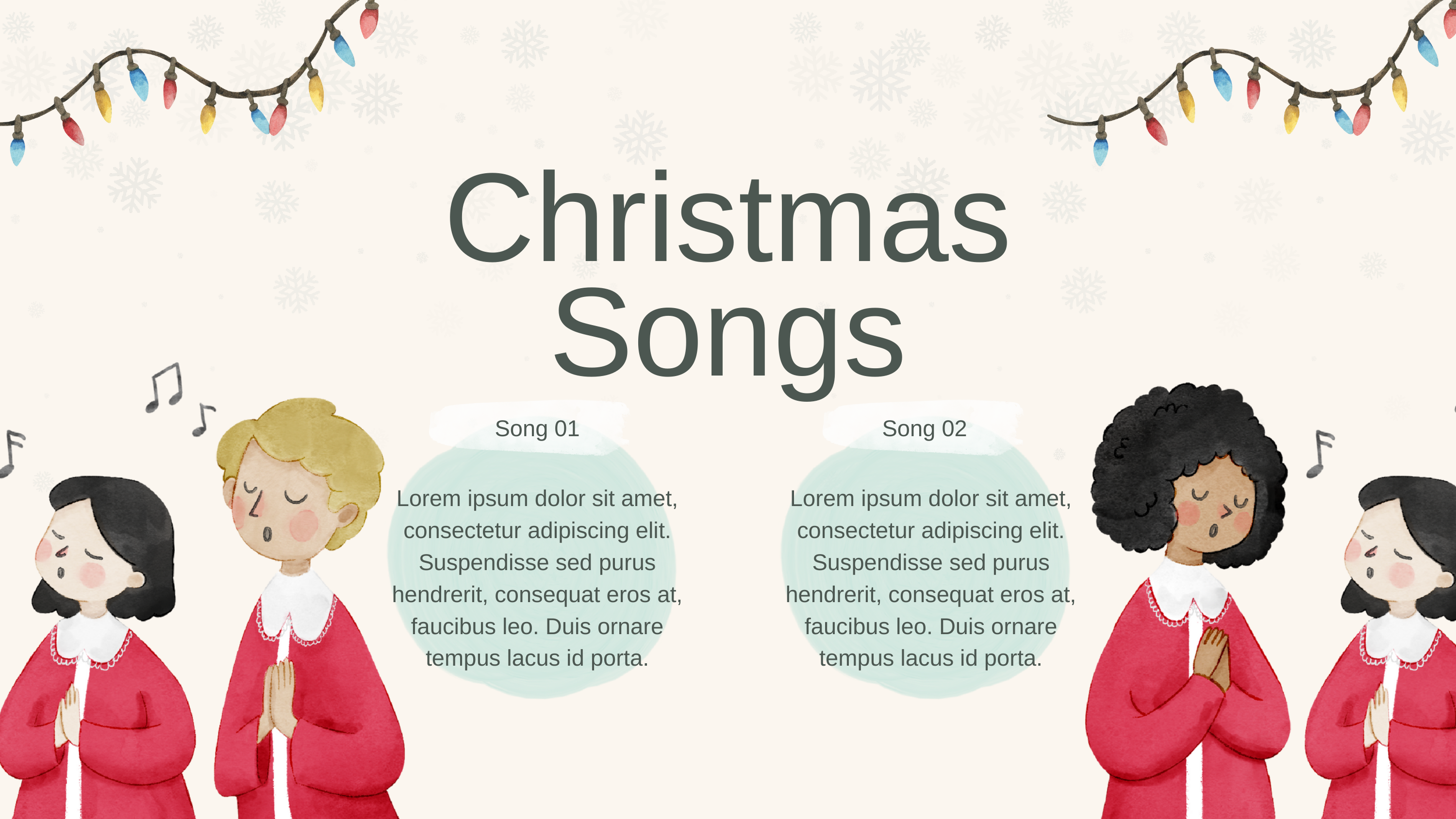

Christmas
Songs

Song 01
Song 02

Lorem ipsum dolor sit amet, consectetur adipiscing elit. Suspendisse sed purus hendrerit, consequat eros at, faucibus leo. Duis ornare tempus lacus id porta.
Lorem ipsum dolor sit amet, consectetur adipiscing elit. Suspendisse sed purus hendrerit, consequat eros at, faucibus leo. Duis ornare tempus lacus id porta.